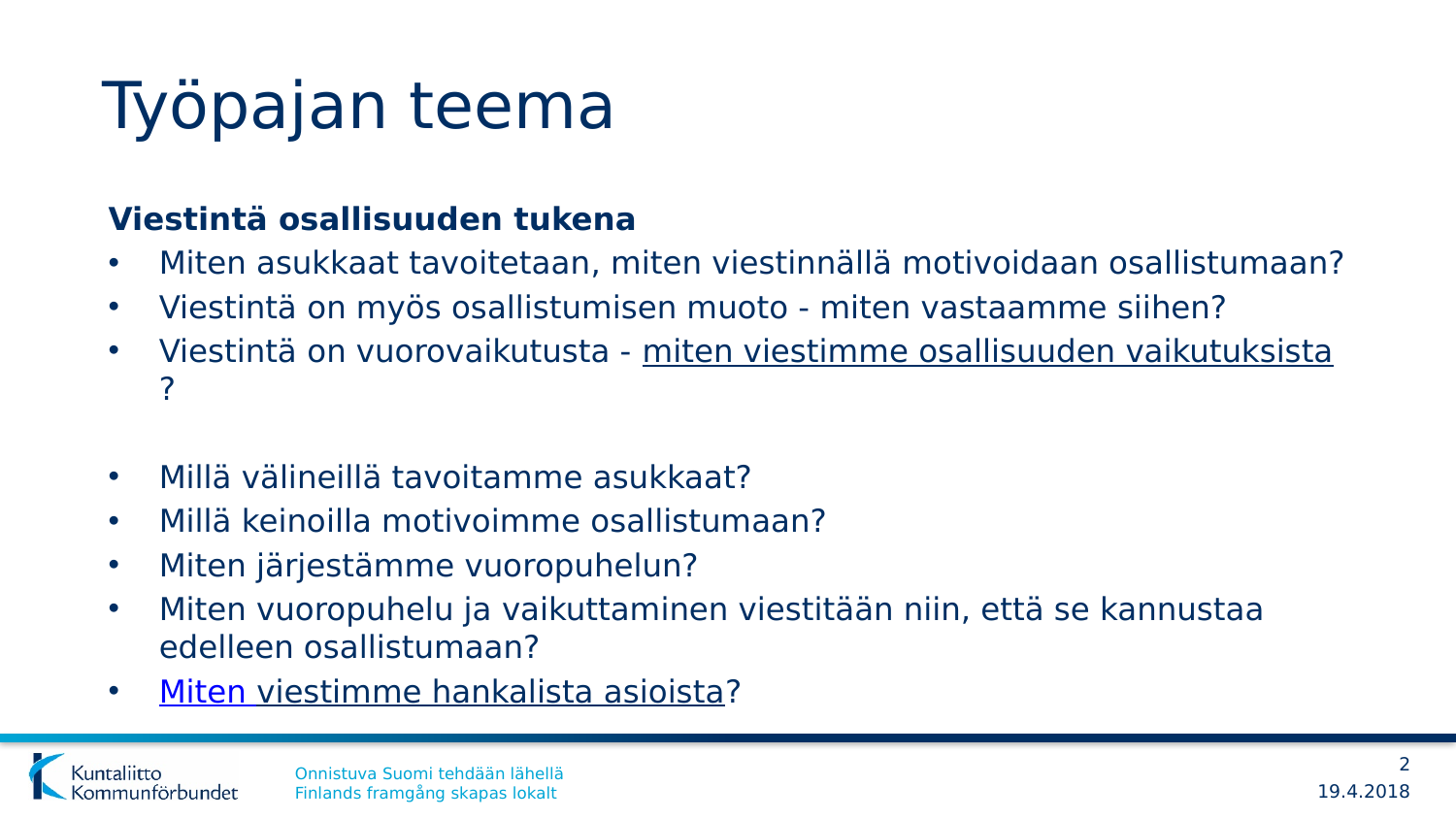

# Työpajan teema
Viestintä osallisuuden tukena
Miten asukkaat tavoitetaan, miten viestinnällä motivoidaan osallistumaan?
Viestintä on myös osallistumisen muoto - miten vastaamme siihen?
Viestintä on vuorovaikutusta - miten viestimme osallisuuden vaikutuksista?

Millä välineillä tavoitamme asukkaat?
Millä keinoilla motivoimme osallistumaan?
Miten järjestämme vuoropuhelun?
Miten vuoropuhelu ja vaikuttaminen viestitään niin, että se kannustaa edelleen osallistumaan?
Miten viestimme hankalista asioista?

2
19.4.2018